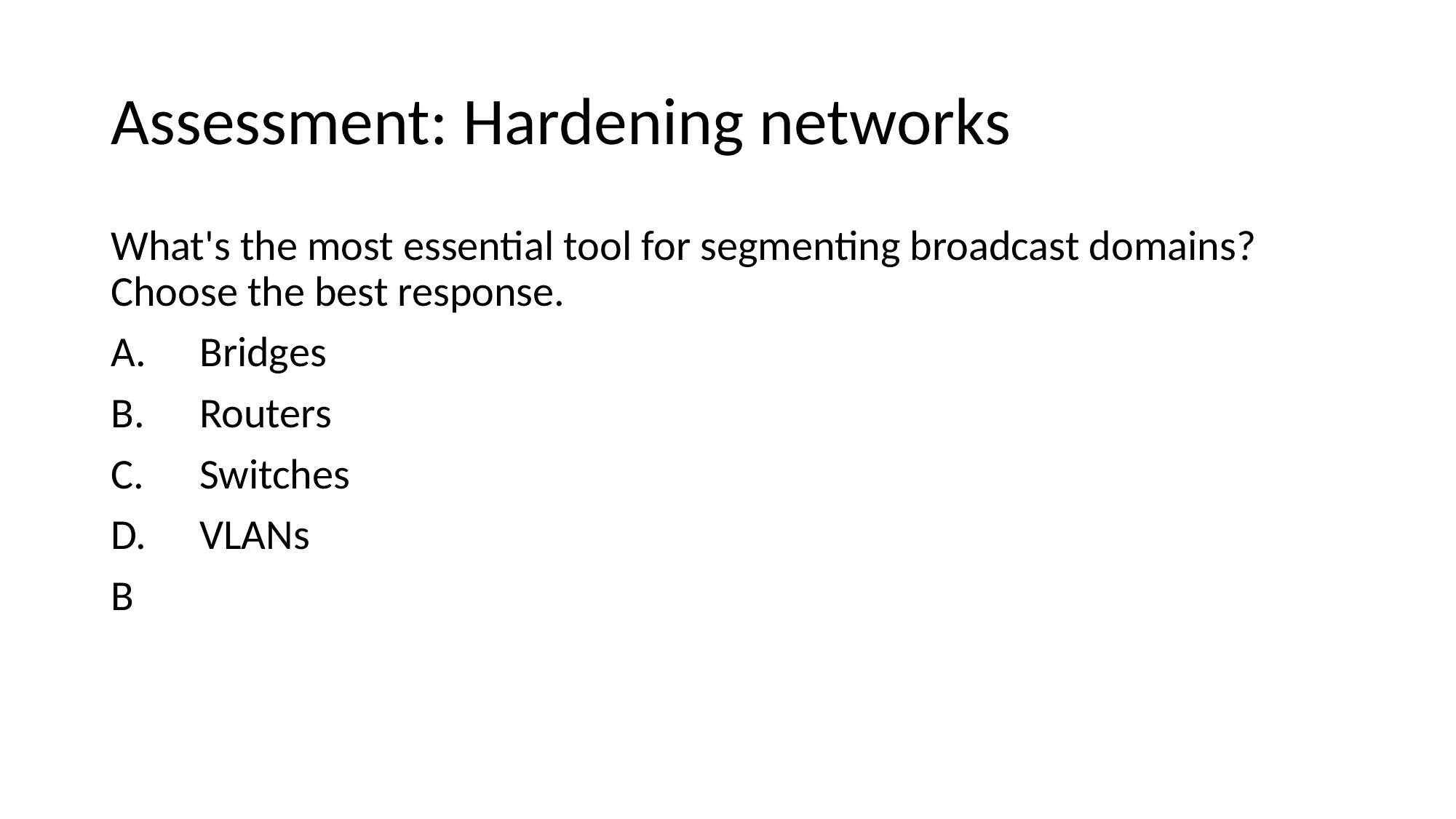

# Assessment: Hardening networks
What's the most essential tool for segmenting broadcast domains? Choose the best response.
Bridges
Routers
Switches
VLANs
B